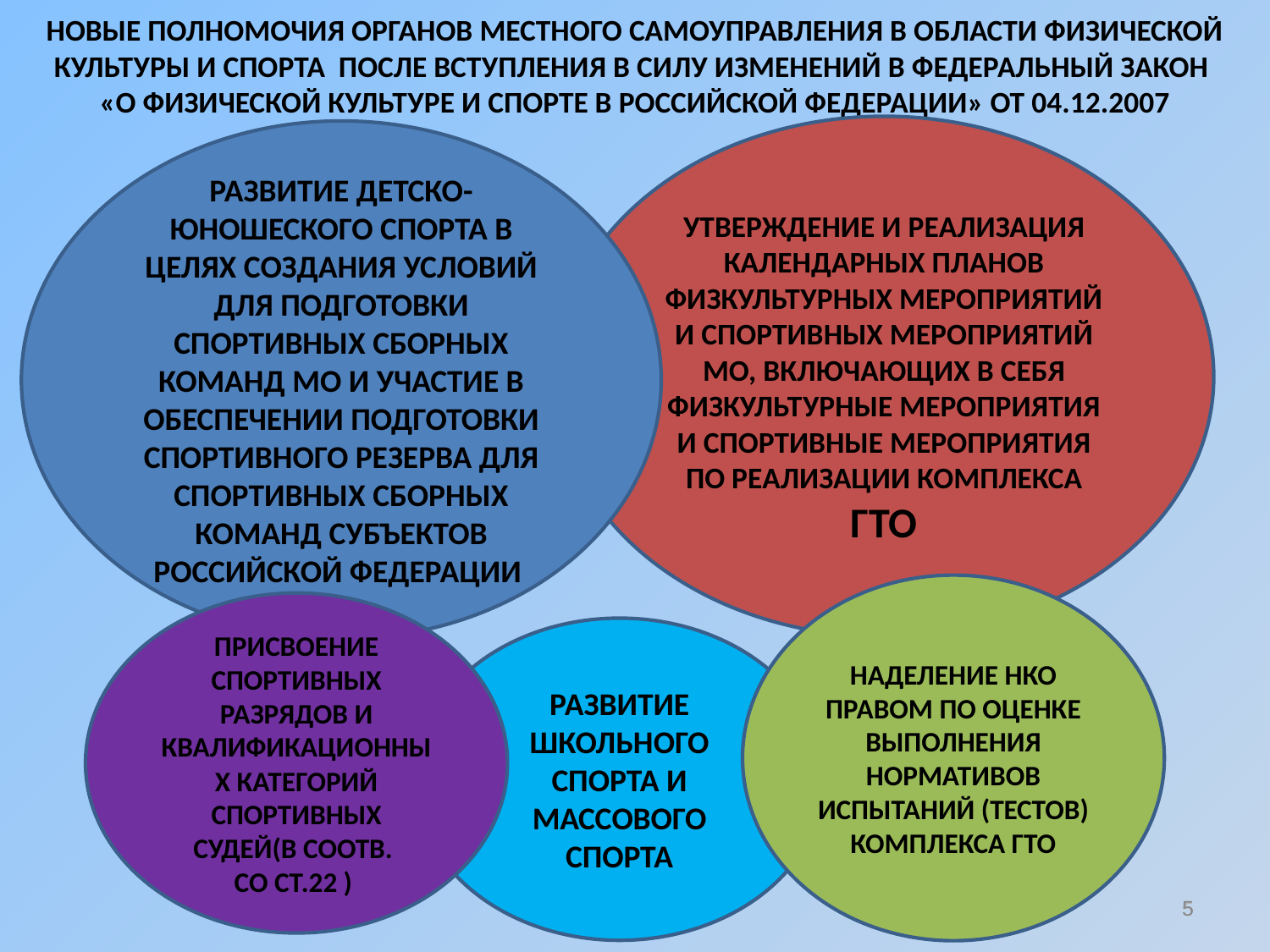

НОВЫЕ ПОЛНОМОЧИЯ ОРГАНОВ МЕСТНОГО САМОУПРАВЛЕНИЯ В ОБЛАСТИ ФИЗИЧЕСКОЙ КУЛЬТУРЫ И СПОРТА  ПОСЛЕ ВСТУПЛЕНИЯ В СИЛУ ИЗМЕНЕНИЙ В ФЕДЕРАЛЬНЫЙ ЗАКОН
«О ФИЗИЧЕСКОЙ КУЛЬТУРЕ И СПОРТЕ В РОССИЙСКОЙ ФЕДЕРАЦИИ» ОТ 04.12.2007
УТВЕРЖДЕНИЕ И РЕАЛИЗАЦИЯ КАЛЕНДАРНЫХ ПЛАНОВ ФИЗКУЛЬТУРНЫХ МЕРОПРИЯТИЙ И СПОРТИВНЫХ МЕРОПРИЯТИЙ МО, ВКЛЮЧАЮЩИХ В СЕБЯ ФИЗКУЛЬТУРНЫЕ МЕРОПРИЯТИЯ И СПОРТИВНЫЕ МЕРОПРИЯТИЯ ПО РЕАЛИЗАЦИИ КОМПЛЕКСА ГТО
РАЗВИТИЕ ДЕТСКО-ЮНОШЕСКОГО СПОРТА В ЦЕЛЯХ СОЗДАНИЯ УСЛОВИЙ ДЛЯ ПОДГОТОВКИ СПОРТИВНЫХ СБОРНЫХ КОМАНД МО И УЧАСТИЕ В ОБЕСПЕЧЕНИИ ПОДГОТОВКИ СПОРТИВНОГО РЕЗЕРВА ДЛЯ СПОРТИВНЫХ СБОРНЫХ КОМАНД СУБЪЕКТОВ РОССИЙСКОЙ ФЕДЕРАЦИИ
НАДЕЛЕНИЕ НКО ПРАВОМ ПО ОЦЕНКЕ ВЫПОЛНЕНИЯ НОРМАТИВОВ ИСПЫТАНИЙ (ТЕСТОВ) КОМПЛЕКСА ГТО
ПРИСВОЕНИЕ СПОРТИВНЫХ РАЗРЯДОВ И КВАЛИФИКАЦИОННЫХ КАТЕГОРИЙ СПОРТИВНЫХ СУДЕЙ(В СООТВ.
СО СТ.22 )
РАЗВИТИЕ ШКОЛЬНОГО СПОРТА И МАССОВОГО СПОРТА
5
5